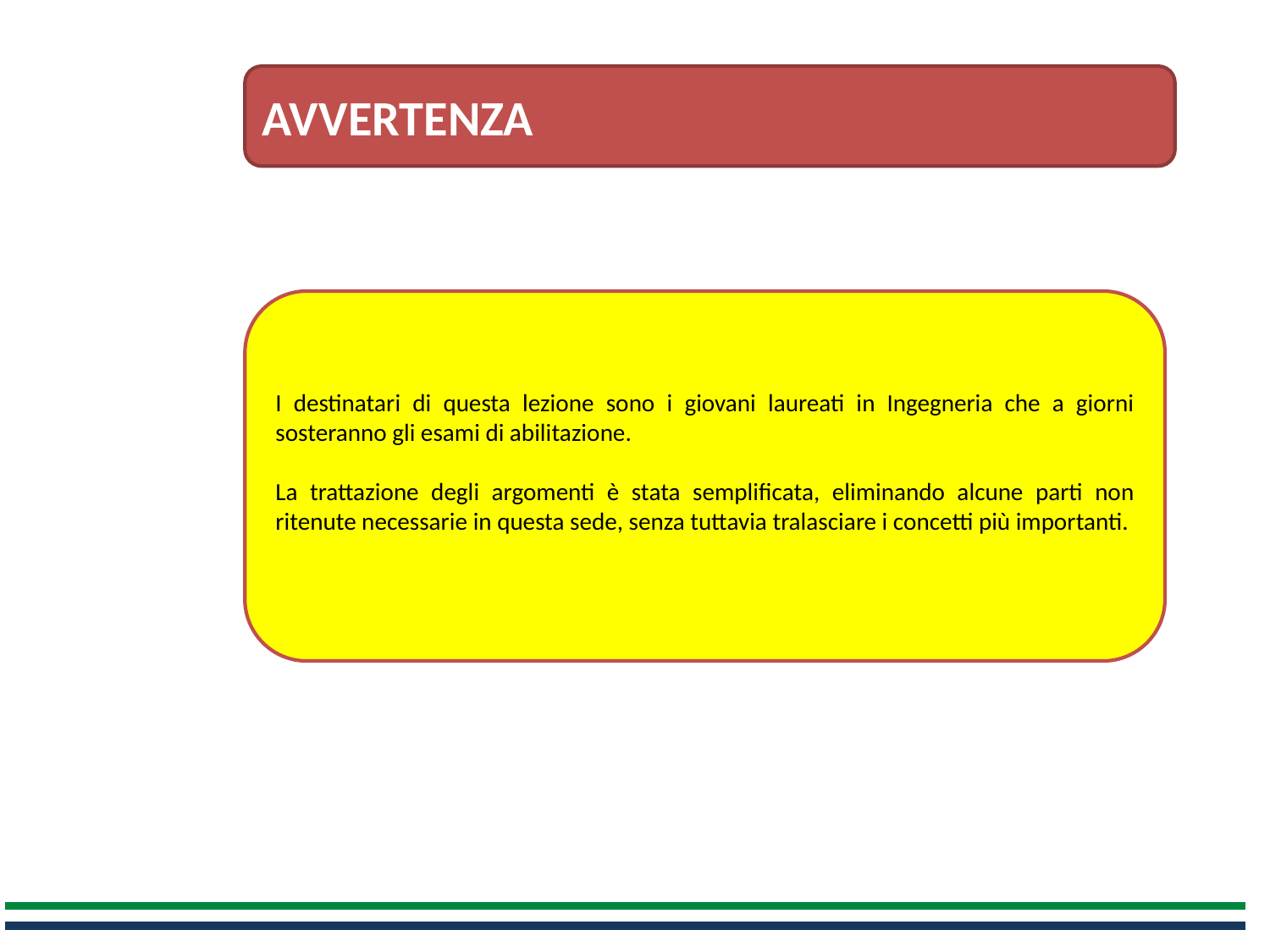

AVVERTENZA
I destinatari di questa lezione sono i giovani laureati in Ingegneria che a giorni sosteranno gli esami di abilitazione.

La trattazione degli argomenti è stata semplificata, eliminando alcune parti non ritenute necessarie in questa sede, senza tuttavia tralasciare i concetti più importanti.